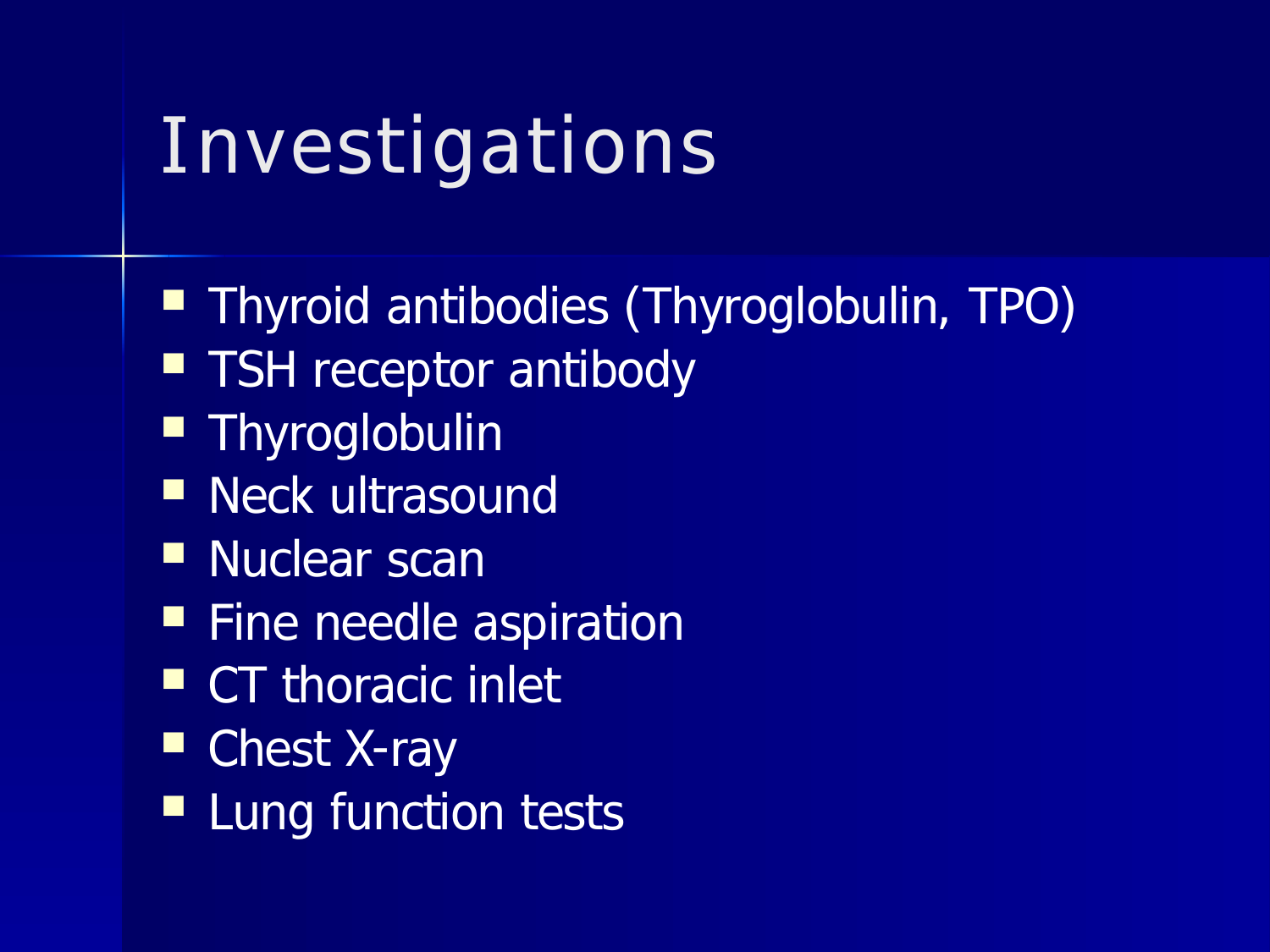

# Investigations
Thyroid antibodies (Thyroglobulin, TPO)
TSH receptor antibody
Thyroglobulin
Neck ultrasound
Nuclear scan
Fine needle aspiration
CT thoracic inlet
Chest X-ray
Lung function tests